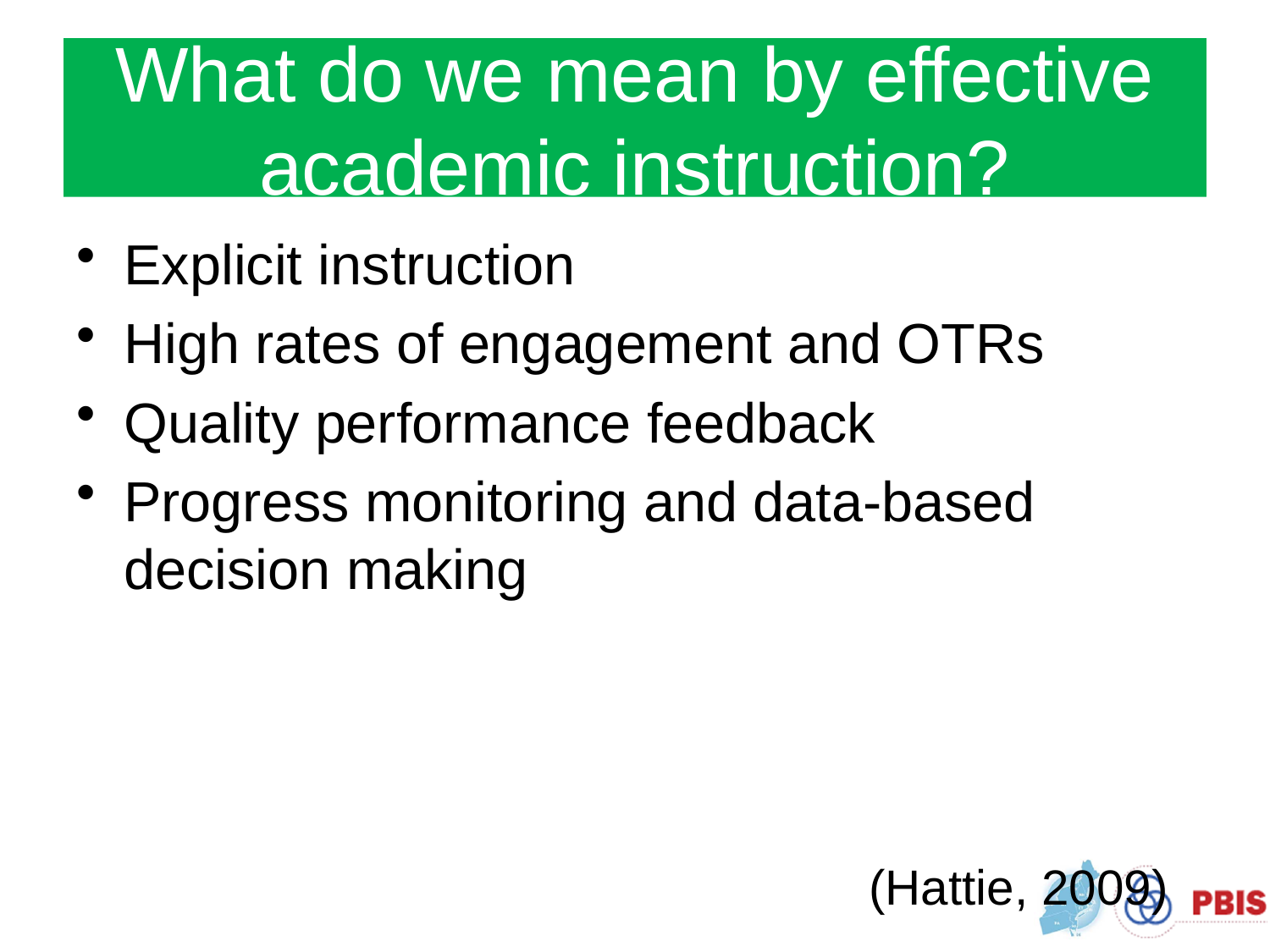

# What do we mean by effective academic instruction?
Explicit instruction
High rates of engagement and OTRs
Quality performance feedback
Progress monitoring and data-based decision making
(Hattie, 2009)